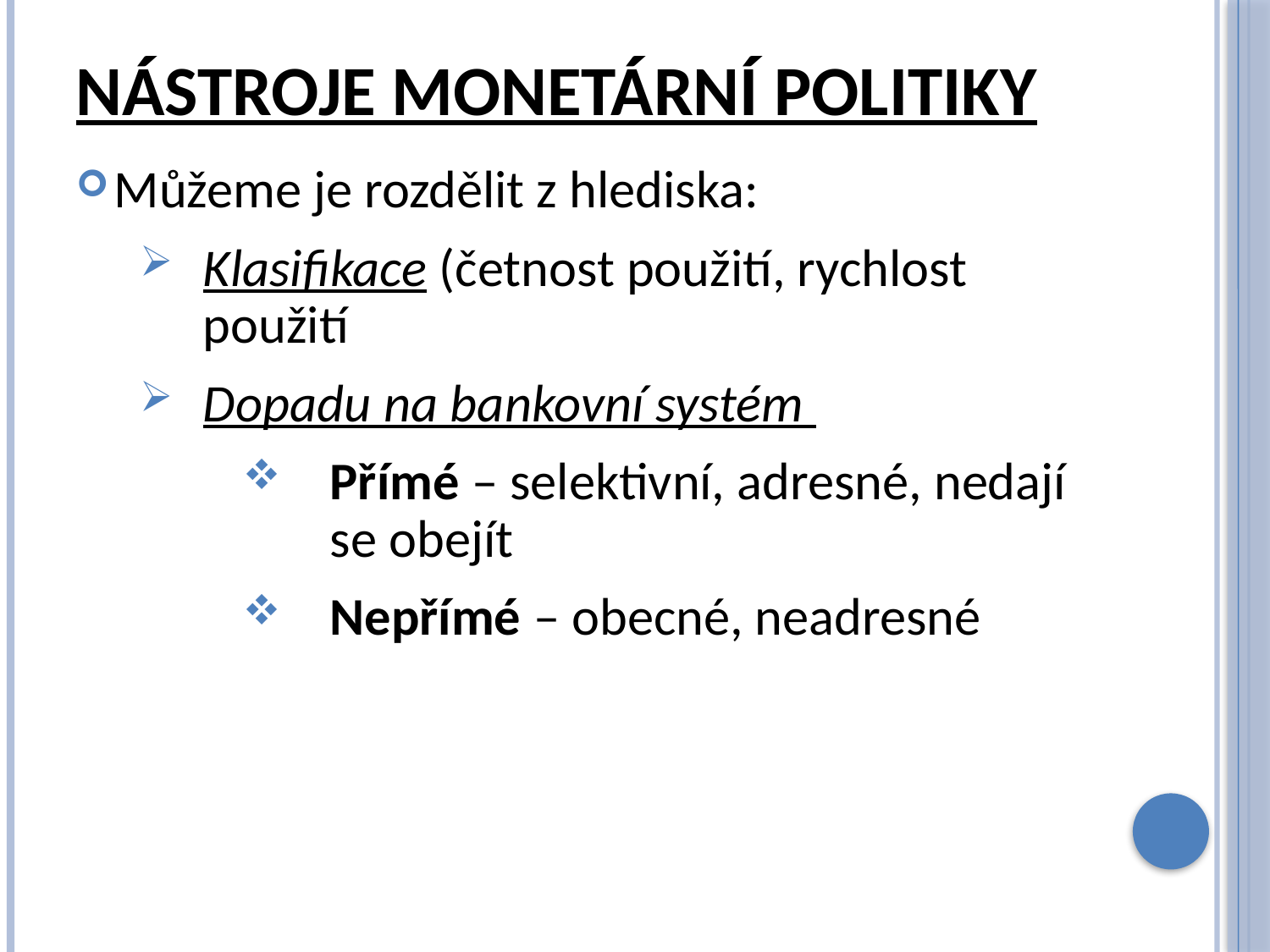

# Nástroje monetární politiky
Můžeme je rozdělit z hlediska:
Klasifikace (četnost použití, rychlost použití
Dopadu na bankovní systém
Přímé – selektivní, adresné, nedají se obejít
Nepřímé – obecné, neadresné